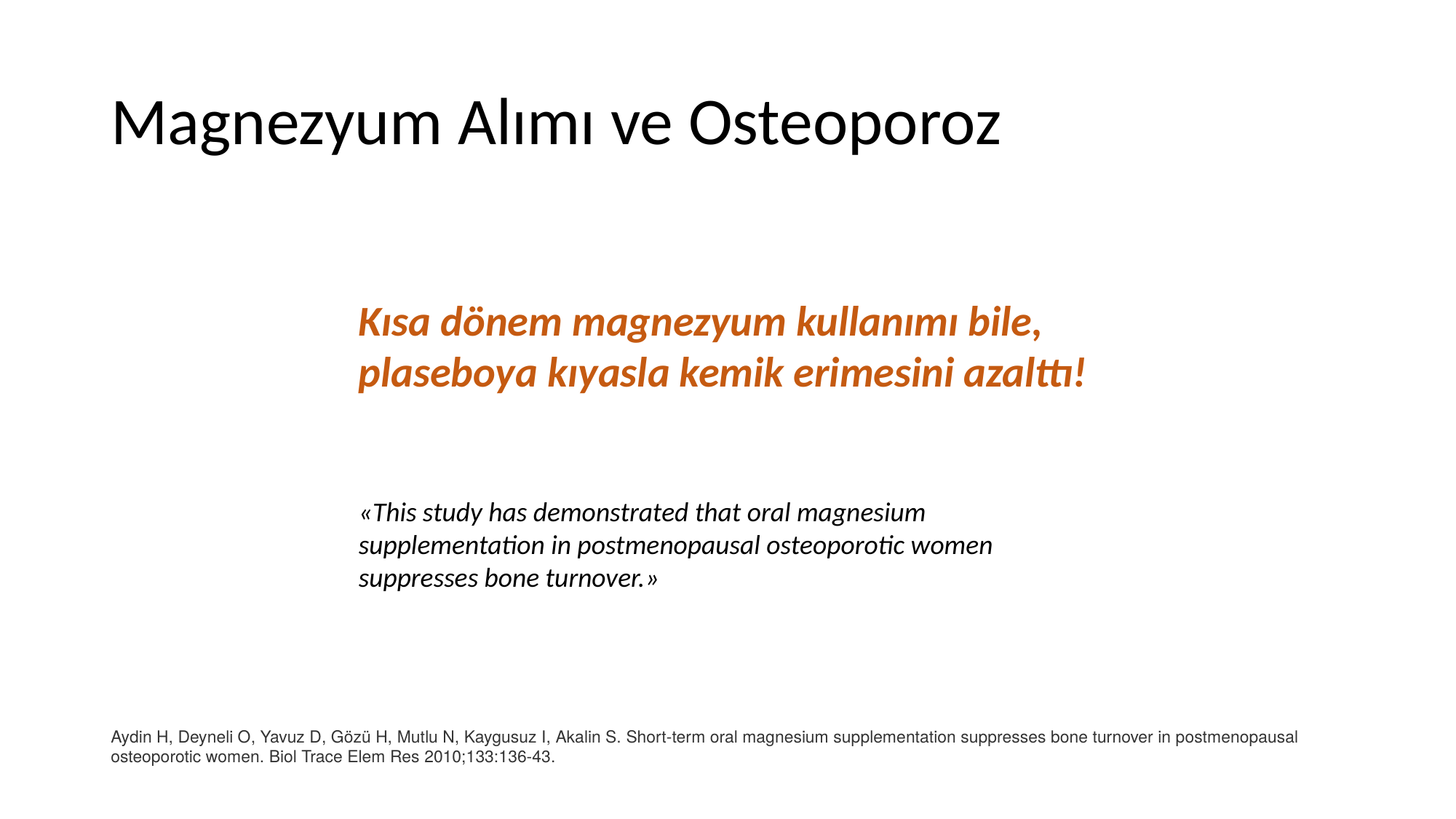

# Magnezyum Alımı ve Osteoporoz
Kısa dönem magnezyum kullanımı bile, plaseboya kıyasla kemik erimesini azalttı!
«This study has demonstrated that oral magnesium supplementation in postmenopausal osteoporotic women suppresses bone turnover.»
Aydin H, Deyneli O, Yavuz D, Gözü H, Mutlu N, Kaygusuz I, Akalin S. Short-term oral magnesium supplementation suppresses bone turnover in postmenopausal osteoporotic women. Biol Trace Elem Res 2010;133:136-43.